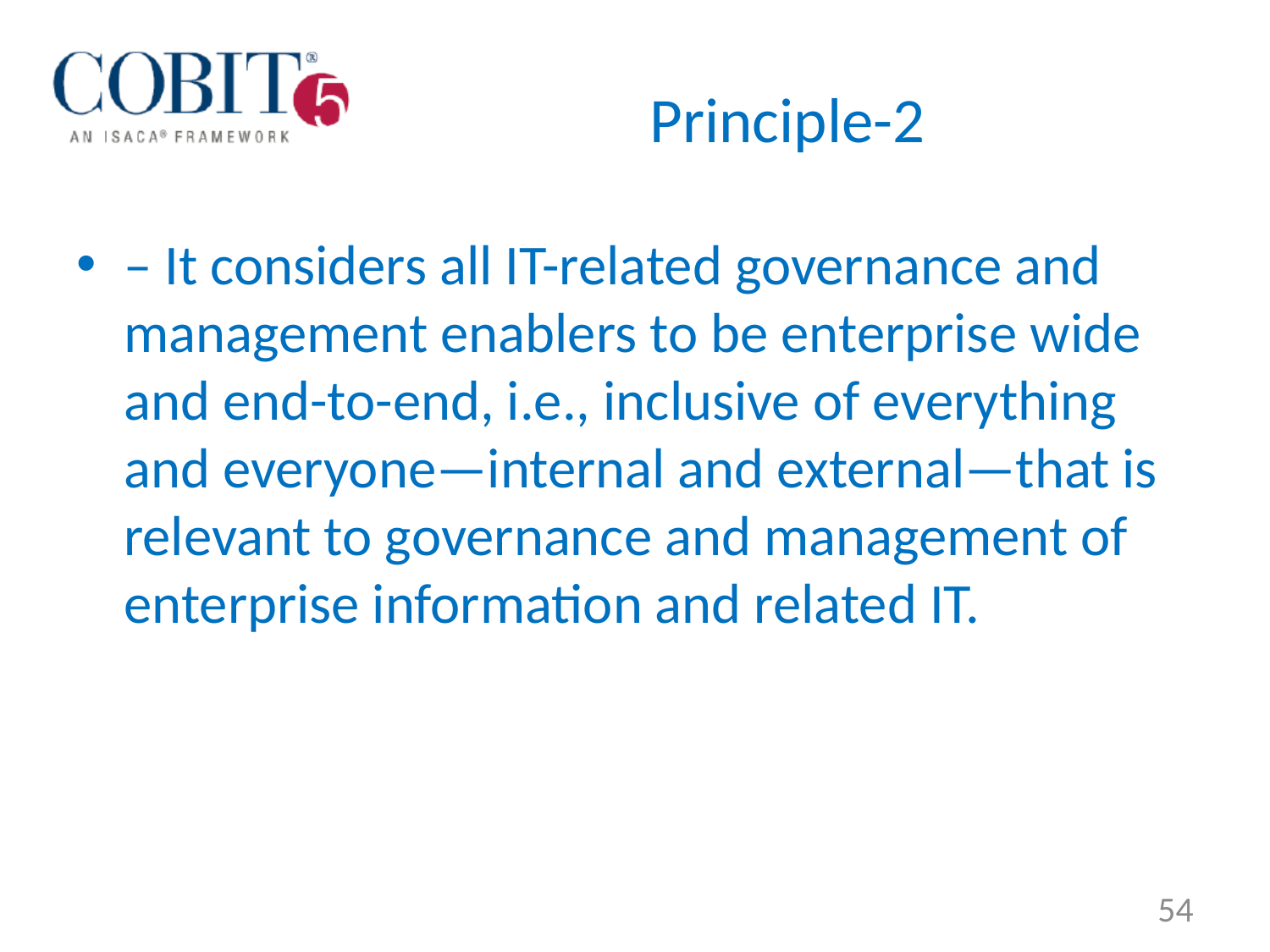

# Principle-2
– It considers all IT-related governance and management enablers to be enterprise wide and end-to-end, i.e., inclusive of everything and everyone—internal and external—that is relevant to governance and management of enterprise information and related IT.

54